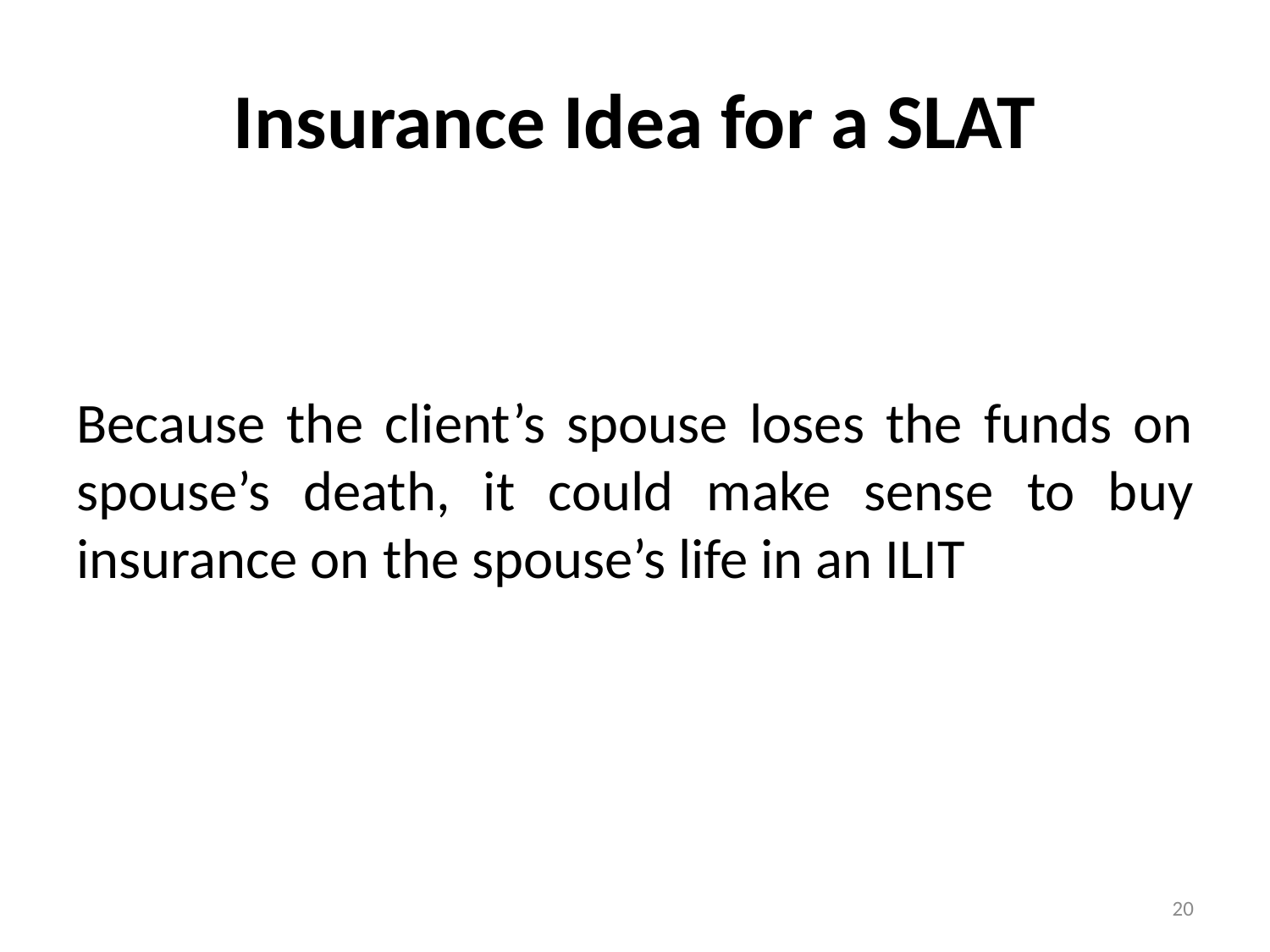

# Insurance Idea for a SLAT

Because the client’s spouse loses the funds on spouse’s death, it could make sense to buy insurance on the spouse’s life in an ILIT
20